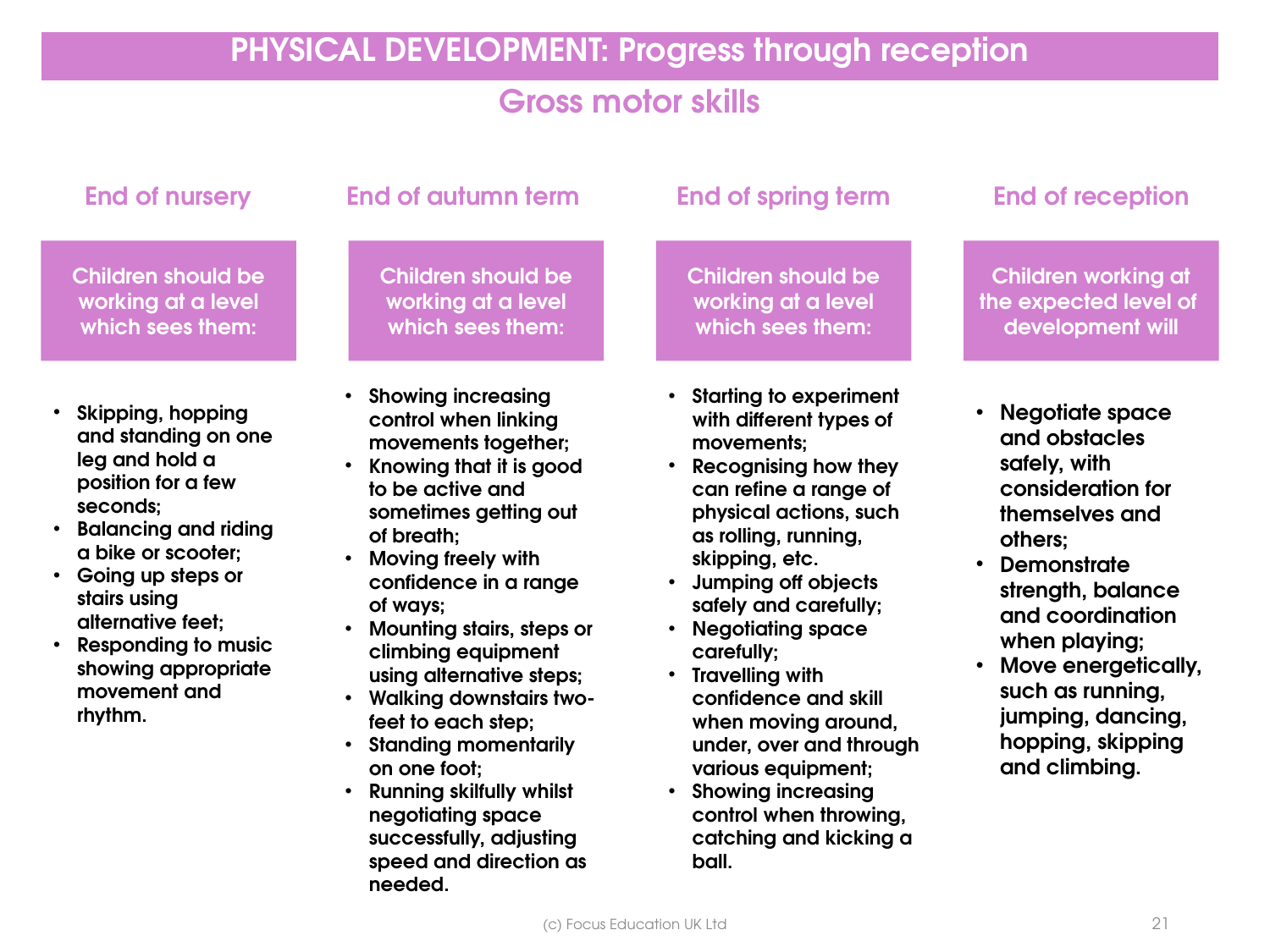

| PHYSICAL DEVELOPMENT: Progress through reception |
| --- |
| Gross motor skills |
End of autumn term
End of spring term
End of nursery
End of reception
Children should be working at a level which sees them:
Children should be working at a level which sees them:
Children should be working at a level which sees them:
Children working at the expected level of  development will
Skipping, hopping and standing on one leg and hold a position for a few seconds;
Balancing and riding a bike or scooter;
Going up steps or stairs using alternative feet;
Responding to music showing appropriate movement and rhythm.
Negotiate space and obstacles safely, with consideration for themselves and others;
Demonstrate strength, balance and coordination when playing;
Move energetically, such as running, jumping, dancing, hopping, skipping and climbing.

Showing increasing control when linking movements together;
Knowing that it is good to be active and sometimes getting out of breath;
Moving freely with confidence in a range of ways;
Mounting stairs, steps or climbing equipment using alternative steps;
Walking downstairs two-feet to each step;
Standing momentarily on one foot;
Running skilfully whilst negotiating space successfully, adjusting speed and direction as needed.
Starting to experiment with different types of movements;
Recognising how they can refine a range of physical actions, such as rolling, running, skipping, etc.
Jumping off objects safely and carefully;
Negotiating space carefully;
Travelling with confidence and skill when moving around, under, over and through various equipment;
Showing increasing control when throwing, catching and kicking a ball.
21
(c) Focus Education UK Ltd